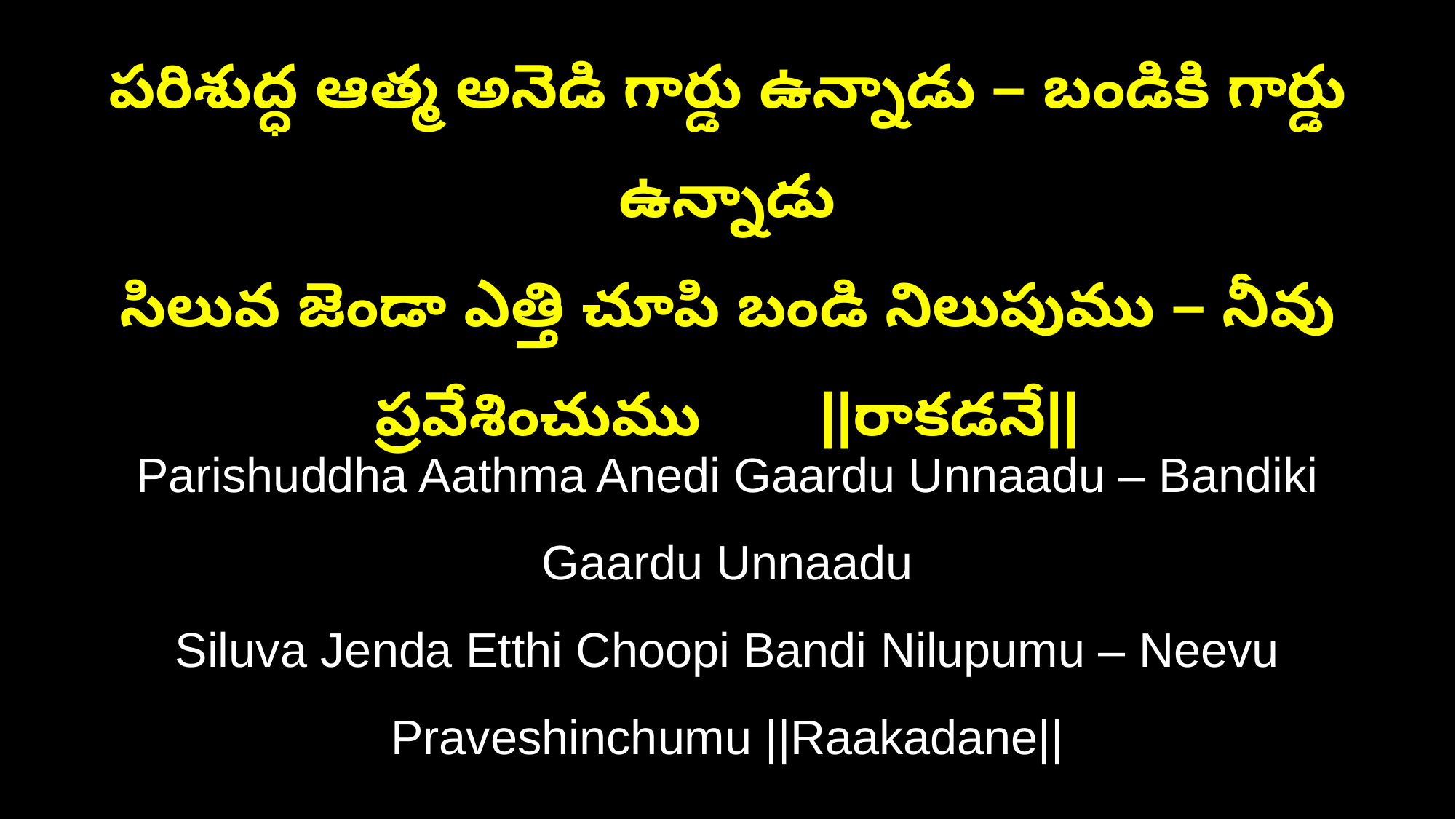

పరిశుద్ధ ఆత్మ అనెడి గార్డు ఉన్నాడు – బండికి గార్డు ఉన్నాడు
సిలువ జెండా ఎత్తి చూపి బండి నిలుపుము – నీవు ప్రవేశించుము       ||రాకడనే||
Parishuddha Aathma Anedi Gaardu Unnaadu – Bandiki Gaardu Unnaadu
Siluva Jenda Etthi Choopi Bandi Nilupumu – Neevu Praveshinchumu ||Raakadane||